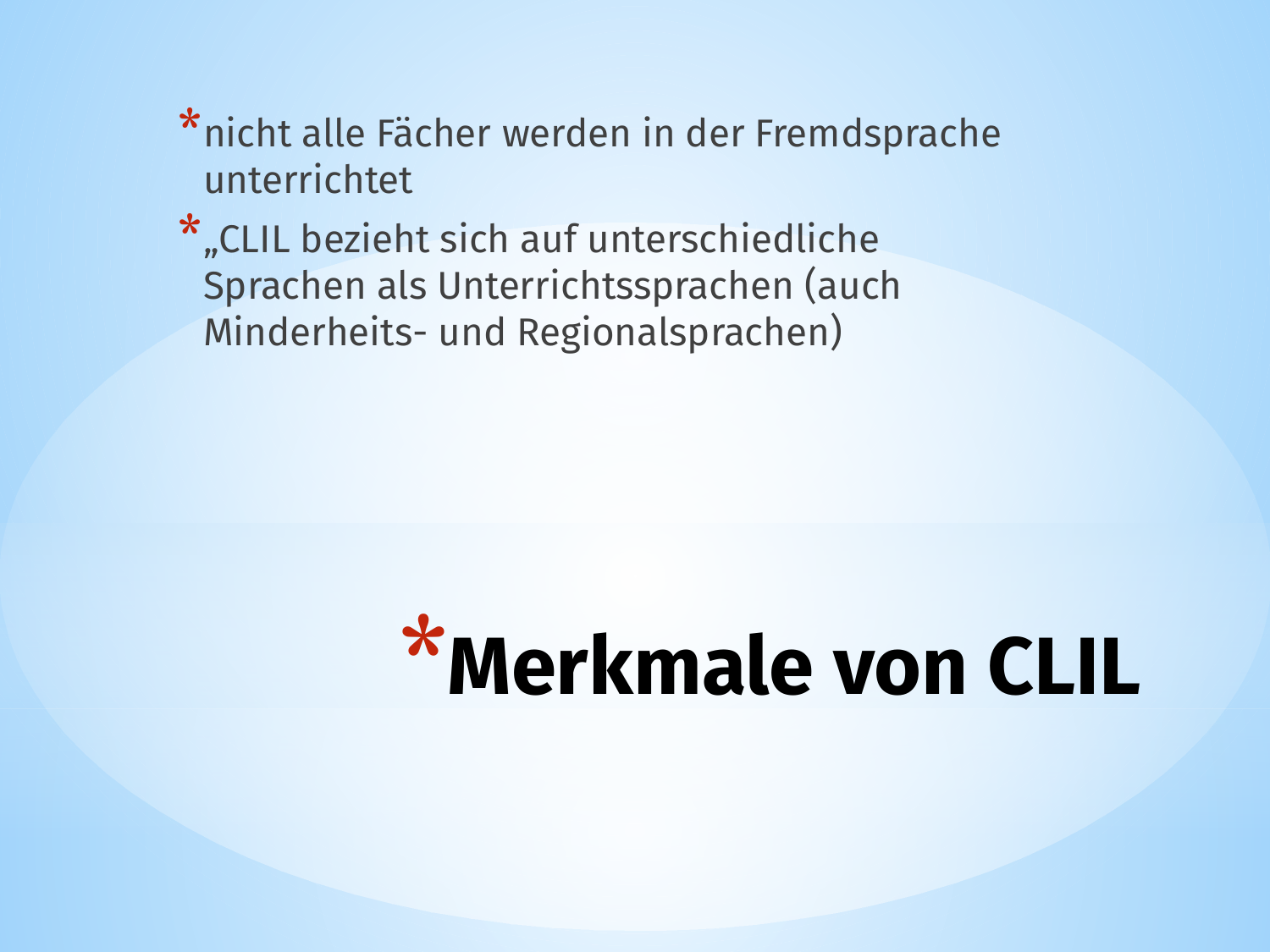

nicht alle Fächer werden in der Fremdsprache unterrichtet
„CLIL bezieht sich auf unterschiedliche Sprachen als Unterrichtssprachen (auch Minderheits- und Regionalsprachen)
# Merkmale von CLIL